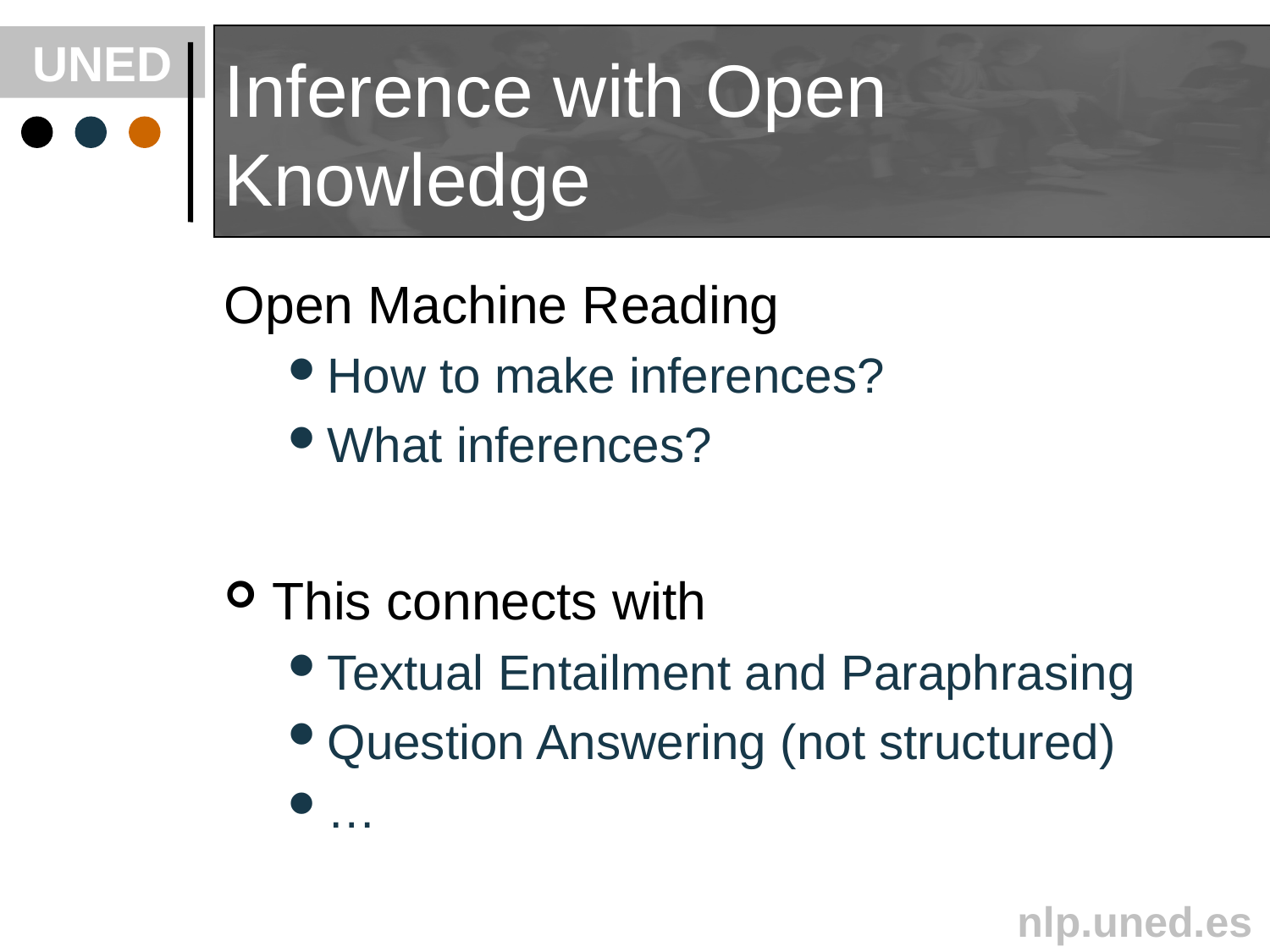

# Inference with Open Knowledge
Open Machine Reading
How to make inferences?
What inferences?

This connects with
Textual Entailment and Paraphrasing
Question Answering (not structured)
…